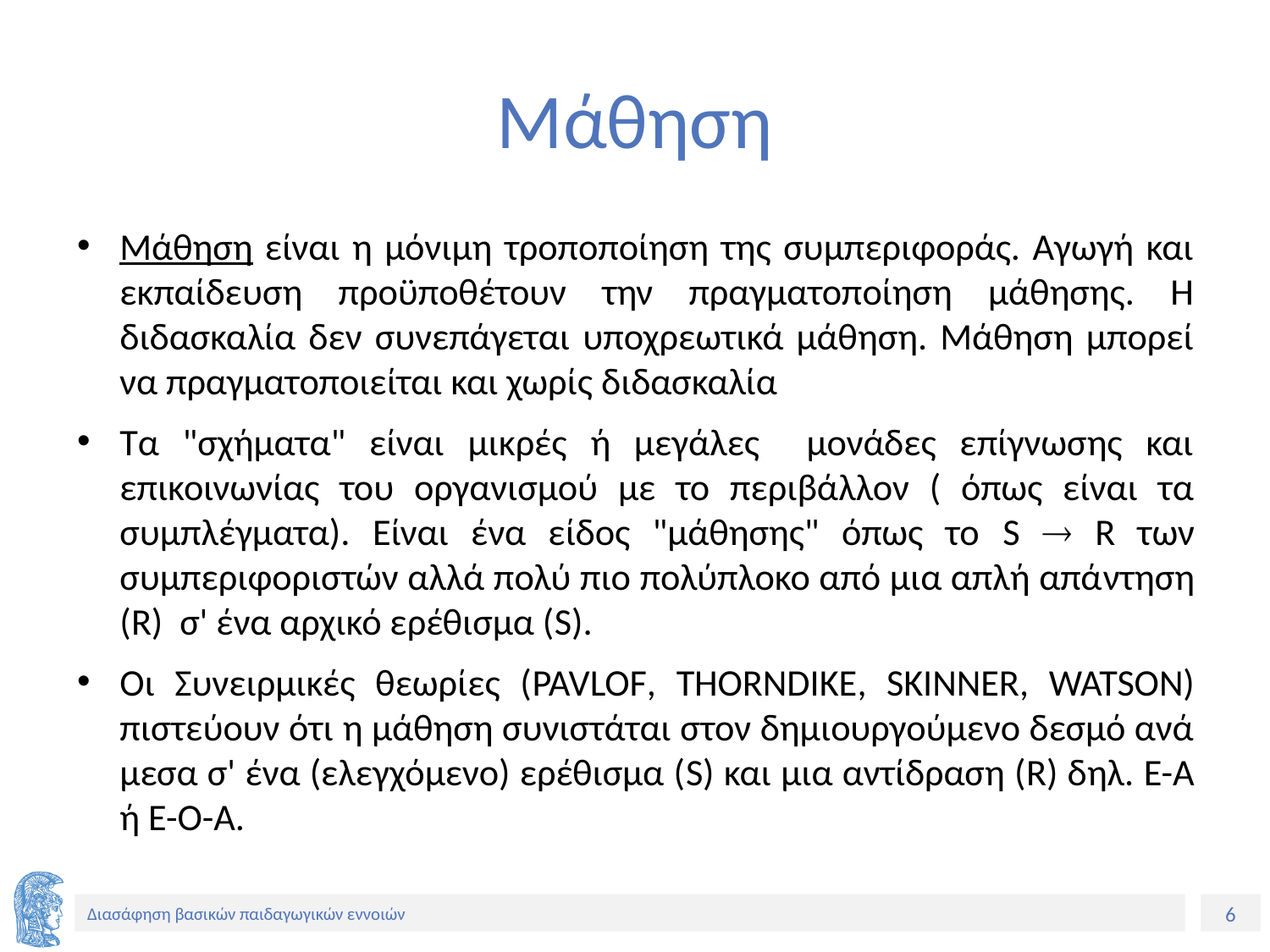

# Μάθηση
Μάθηση είναι η μόνιμη τροποποίηση της συμπεριφοράς. Αγωγή και εκπαίδευση προϋποθέτουν την πραγματοποίηση μάθησης. Η διδασκαλία δεν συνεπάγεται υποχρεωτικά μάθηση. Μάθηση μπορεί να πραγματοποιείται και χωρίς διδασκαλία
Τα "σχήματα" είναι μικρές ή μεγάλες  μονάδες επίγνωσης και επικοινωνίας του οργανισμού με το περιβάλλον ( όπως είναι τα συμπλέγματα). Είναι ένα είδος "μάθησης" όπως το S → R των συμπεριφοριστών αλλά πολύ πιο πολύπλοκο από μια απλή απά­ντηση (R)  σ' ένα αρχικό ερέθισμα (S).
Οι Συνειρμικές θεωρίες (PAVLOF, THORNDIKE, SKINNER, WATSON) πιστεύουν ότι η μάθηση συνιστάται στον δημιουργούμενο δεσμό ανά­μεσα σ' ένα (ελεγχόμενο) ερέθισμα (S) και μια αντίδραση (R) δηλ. Ε-Α ή Ε-Ο-Α.